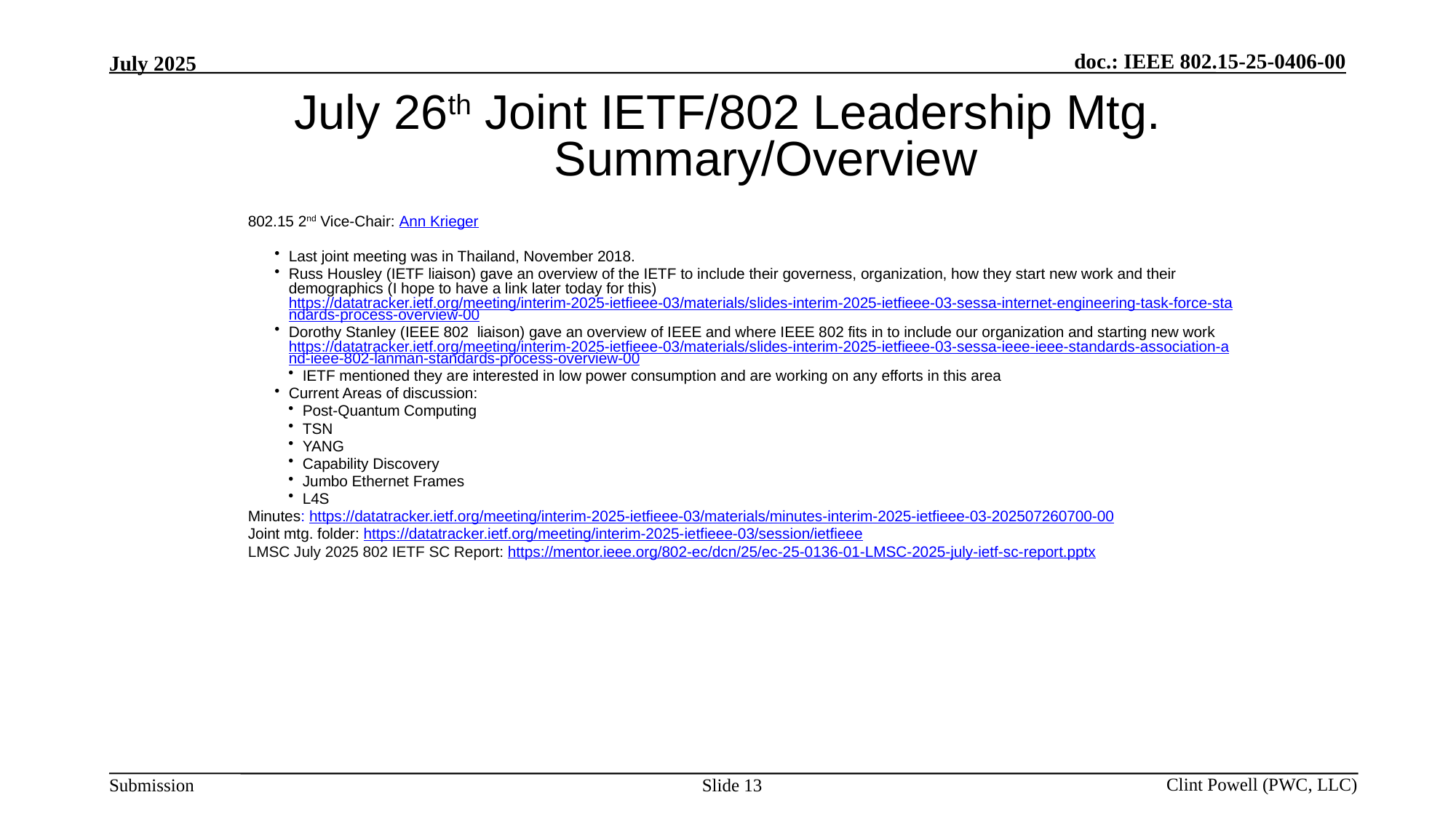

July 26th Joint IETF/802 Leadership Mtg.
Summary/Overview

802.15 2nd Vice-Chair: Ann Krieger

Last joint meeting was in Thailand, November 2018.
Russ Housley (IETF liaison) gave an overview of the IETF to include their governess, organization, how they start new work and their demographics (I hope to have a link later today for this)
https://datatracker.ietf.org/meeting/interim-2025-ietfieee-03/materials/slides-interim-2025-ietfieee-03-sessa-internet-engineering-task-force-standards-process-overview-00
Dorothy Stanley (IEEE 802  liaison) gave an overview of IEEE and where IEEE 802 fits in to include our organization and starting new work
https://datatracker.ietf.org/meeting/interim-2025-ietfieee-03/materials/slides-interim-2025-ietfieee-03-sessa-ieee-ieee-standards-association-and-ieee-802-lanman-standards-process-overview-00
IETF mentioned they are interested in low power consumption and are working on any efforts in this area
Current Areas of discussion:
Post-Quantum Computing
TSN
YANG
Capability Discovery
Jumbo Ethernet Frames
L4S
Minutes: https://datatracker.ietf.org/meeting/interim-2025-ietfieee-03/materials/minutes-interim-2025-ietfieee-03-202507260700-00
Joint mtg. folder: https://datatracker.ietf.org/meeting/interim-2025-ietfieee-03/session/ietfieee
LMSC July 2025 802 IETF SC Report: https://mentor.ieee.org/802-ec/dcn/25/ec-25-0136-01-LMSC-2025-july-ietf-sc-report.pptx

Slide 13